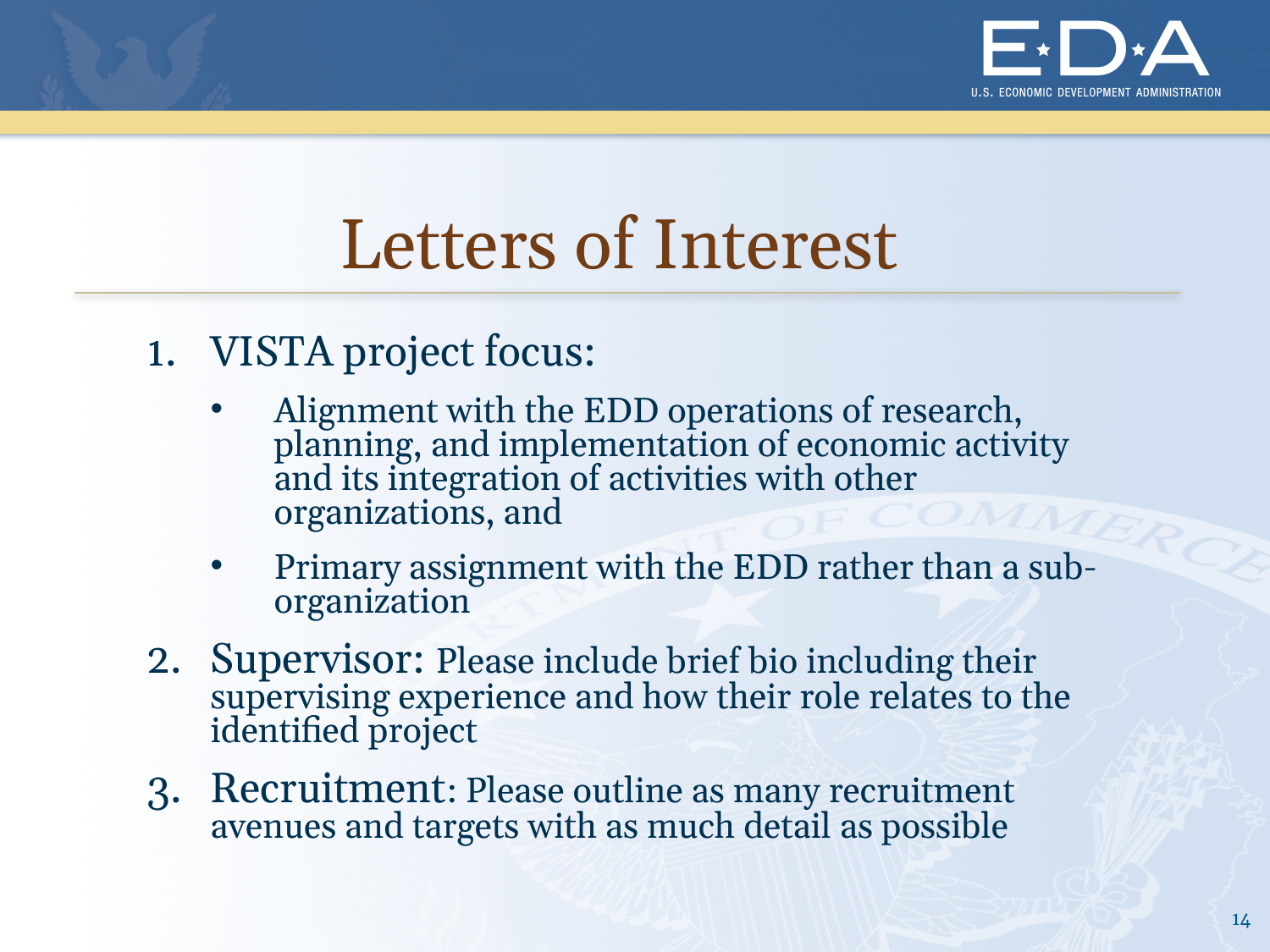

# Letters of Interest
VISTA project focus:
Alignment with the EDD operations of research, planning, and implementation of economic activity and its integration of activities with other organizations, and
Primary assignment with the EDD rather than a sub-organization
Supervisor: Please include brief bio including their supervising experience and how their role relates to the identified project
Recruitment: Please outline as many recruitment avenues and targets with as much detail as possible